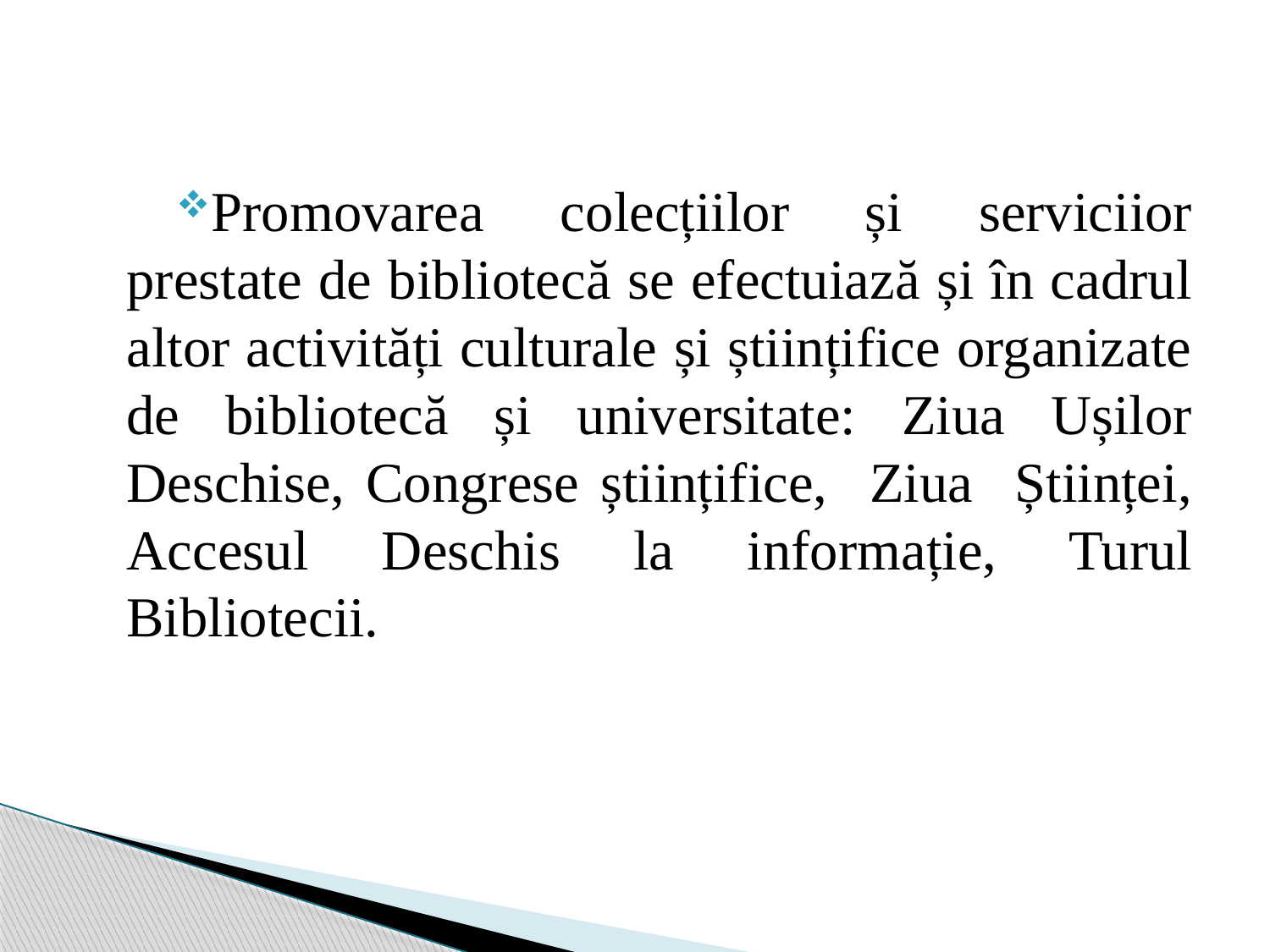

Promovarea colecțiilor și serviciior prestate de bibliotecă se efectuiază și în cadrul altor activități culturale și științifice organizate de bibliotecă și universitate: Ziua Ușilor Deschise, Congrese științifice,  Ziua  Științei, Accesul Deschis la informație, Turul Bibliotecii.